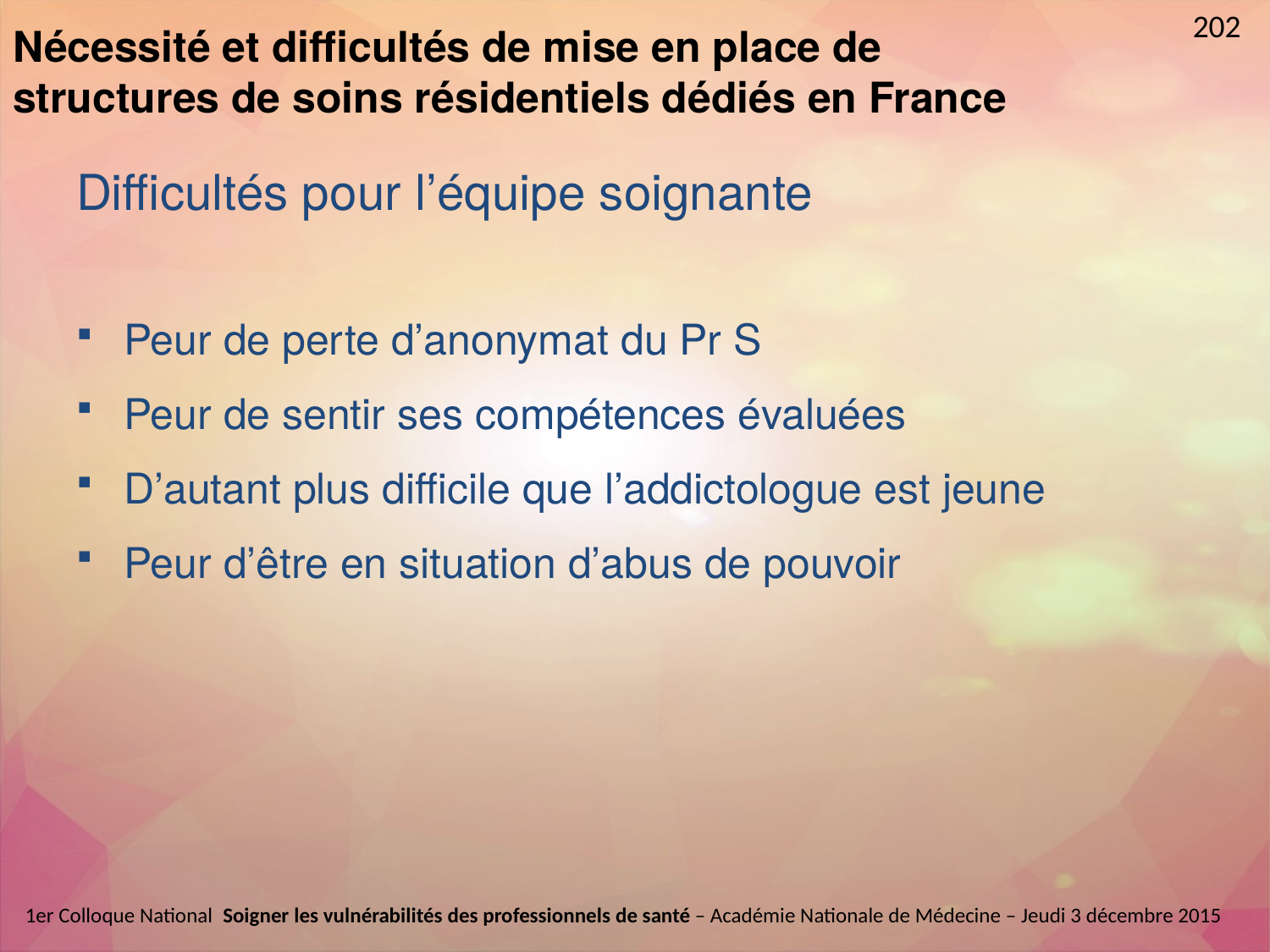

202
Nécessité et difficultés de mise en place de structures de soins résidentiels dédiés en France
Difficultés pour l’équipe soignante

Peur de perte d’anonymat du Pr S
Peur de sentir ses compétences évaluées
D’autant plus difficile que l’addictologue est jeune
Peur d’être en situation d’abus de pouvoir

1er Colloque National  Soigner les vulnérabilités des professionnels de santé – Académie Nationale de Médecine – Jeudi 3 décembre 2015